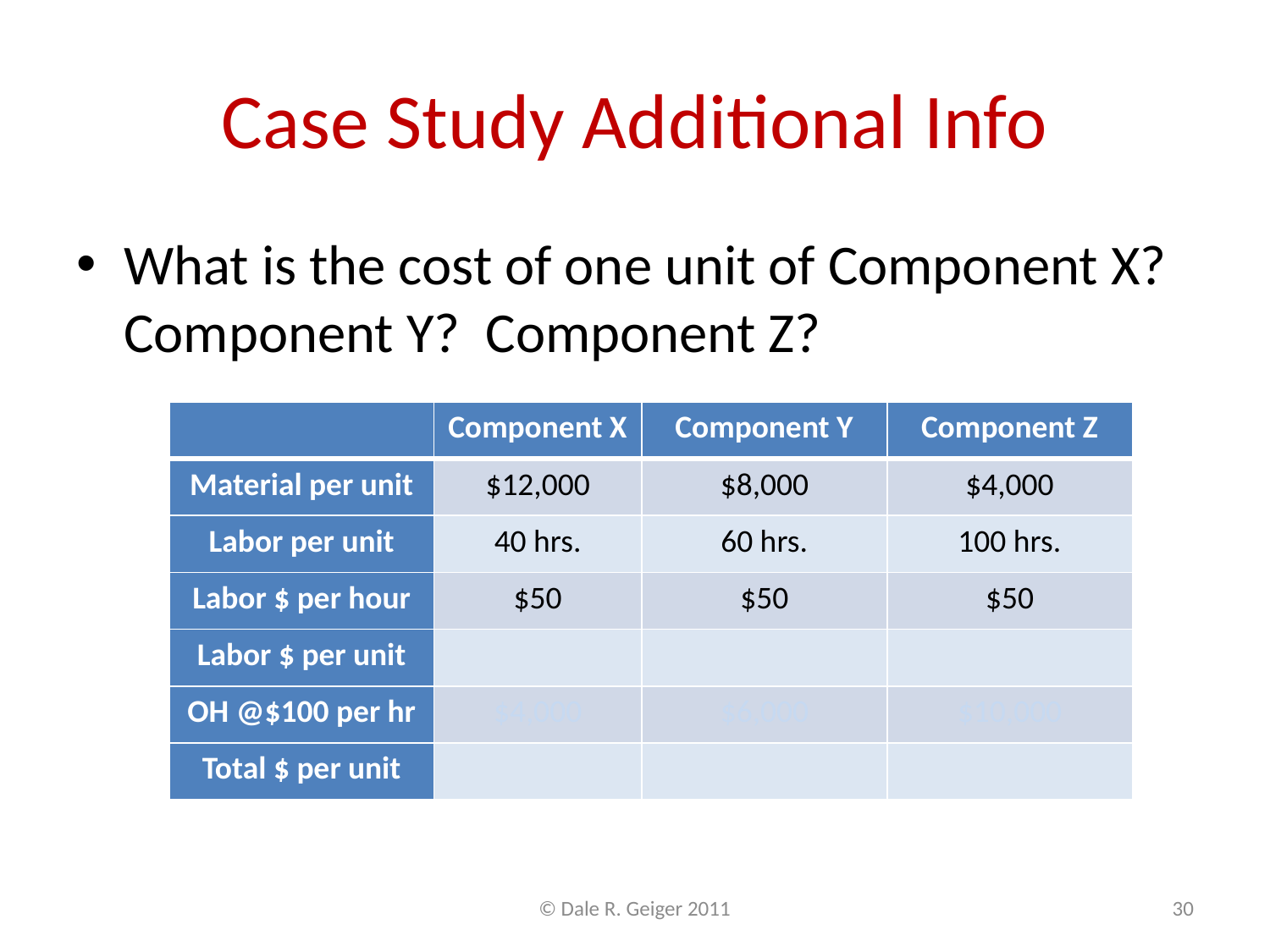

# Case Study Additional Info
What is the cost of one unit of Component X? Component Y?  Component Z?

|  | Component X | Component Y | Component Z |
| --- | --- | --- | --- |
| Material per unit | $12,000 | $8,000 | $4,000 |
| Labor per unit | 40 hrs. | 60 hrs. | 100 hrs. |
| Labor $ per hour | $50 | $50 | $50 |
| Labor $ per unit | $2,000 | $3,000 | $5,000 |
| OH @$100 per hr | $4,000 | $6,000 | $10,000 |
| Total $ per unit | $18,000 | $17,000 | $19,000 |
© Dale R. Geiger 2011
30